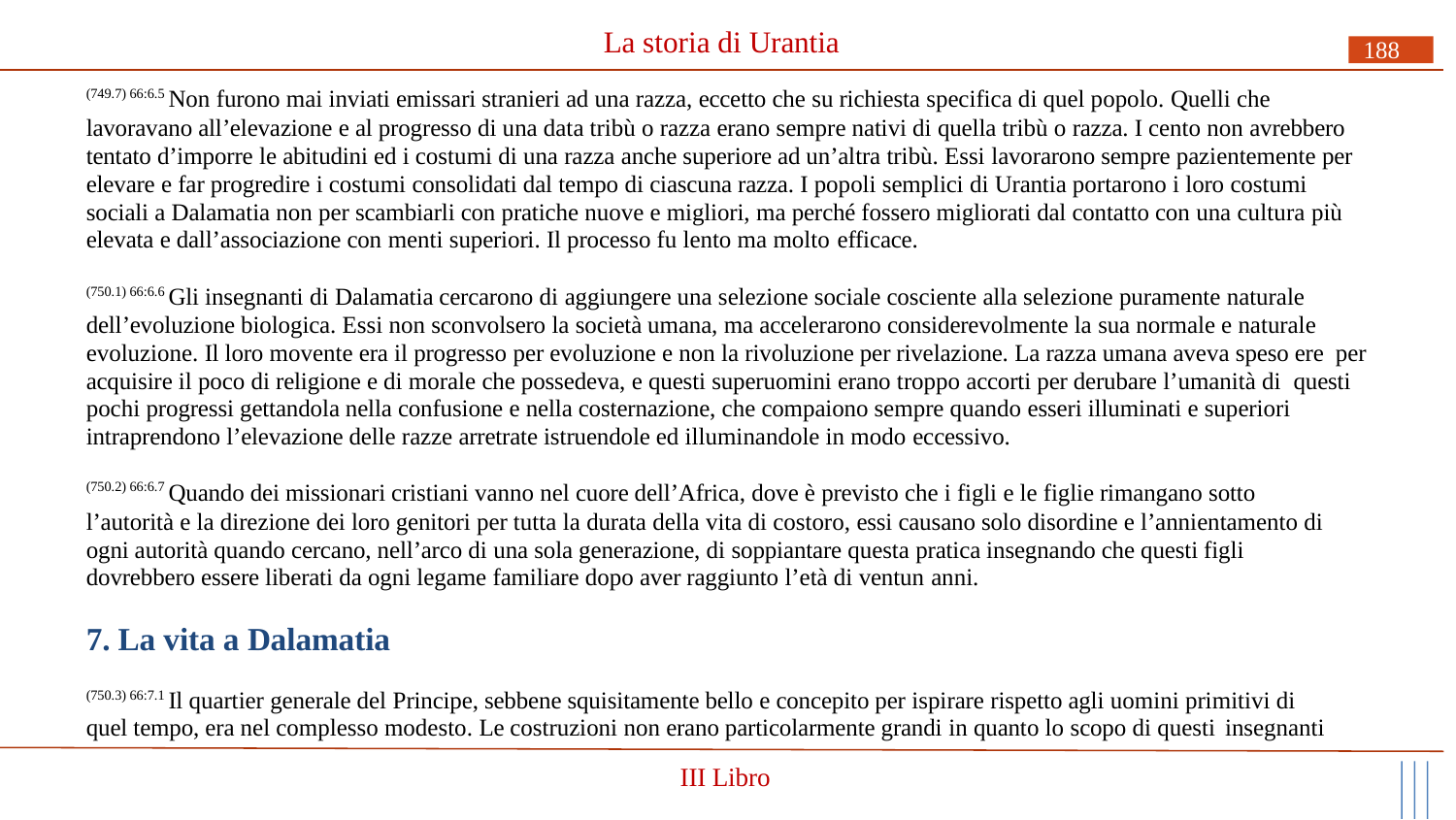

# La storia di Urantia
188

(749.7) 66:6.5 Non furono mai inviati emissari stranieri ad una razza, eccetto che su richiesta specifica di quel popolo. Quelli che
lavoravano all’elevazione e al progresso di una data tribù o razza erano sempre nativi di quella tribù o razza. I cento non avrebbero  tentato d’imporre le abitudini ed i costumi di una razza anche superiore ad un’altra tribù. Essi lavorarono sempre pazientemente per  elevare e far progredire i costumi consolidati dal tempo di ciascuna razza. I popoli semplici di Urantia portarono i loro costumi  sociali a Dalamatia non per scambiarli con pratiche nuove e migliori, ma perché fossero migliorati dal contatto con una cultura più  elevata e dall’associazione con menti superiori. Il processo fu lento ma molto efficace.

(750.1) 66:6.6 Gli insegnanti di Dalamatia cercarono di aggiungere una selezione sociale cosciente alla selezione puramente naturale  dell’evoluzione biologica. Essi non sconvolsero la società umana, ma accelerarono considerevolmente la sua normale e naturale  evoluzione. Il loro movente era il progresso per evoluzione e non la rivoluzione per rivelazione. La razza umana aveva speso ere  per acquisire il poco di religione e di morale che possedeva, e questi superuomini erano troppo accorti per derubare l’umanità di  questi pochi progressi gettandola nella confusione e nella costernazione, che compaiono sempre quando esseri illuminati e superiori  intraprendono l’elevazione delle razze arretrate istruendole ed illuminandole in modo eccessivo.

(750.2) 66:6.7 Quando dei missionari cristiani vanno nel cuore dell’Africa, dove è previsto che i figli e le figlie rimangano sotto
l’autorità e la direzione dei loro genitori per tutta la durata della vita di costoro, essi causano solo disordine e l’annientamento di  ogni autorità quando cercano, nell’arco di una sola generazione, di soppiantare questa pratica insegnando che questi figli  dovrebbero essere liberati da ogni legame familiare dopo aver raggiunto l’età di ventun anni.

7. La vita a Dalamatia
(750.3) 66:7.1 Il quartier generale del Principe, sebbene squisitamente bello e concepito per ispirare rispetto agli uomini primitivi di  quel tempo, era nel complesso modesto. Le costruzioni non erano particolarmente grandi in quanto lo scopo di questi insegnanti

III Libro